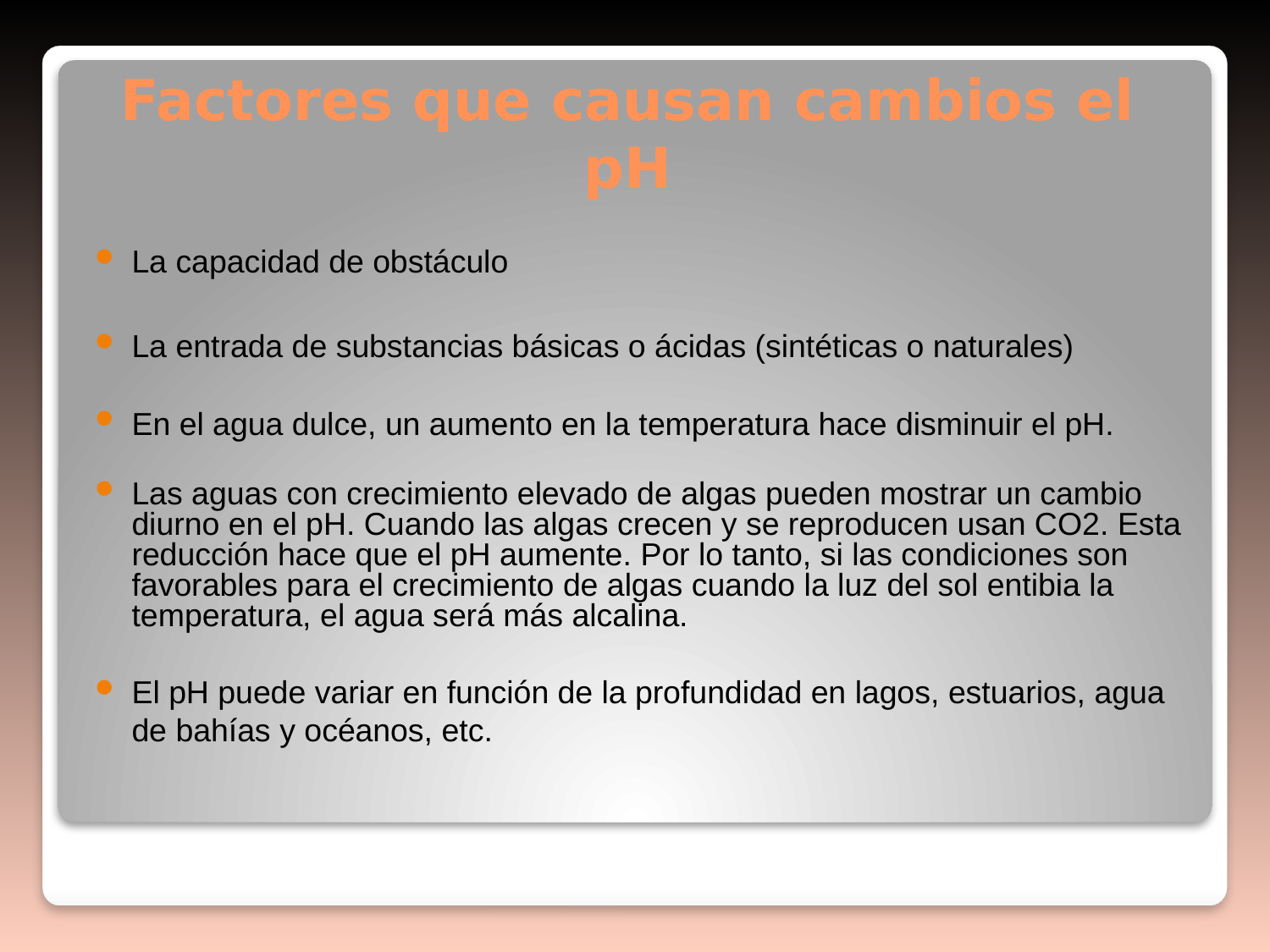

# Factores que causan cambios el pH
La capacidad de obstáculo

La entrada de substancias básicas o ácidas (sintéticas o naturales)

En el agua dulce, un aumento en la temperatura hace disminuir el pH.

Las aguas con crecimiento elevado de algas pueden mostrar un cambio diurno en el pH. Cuando las algas crecen y se reproducen usan CO2. Esta reducción hace que el pH aumente. Por lo tanto, si las condiciones son favorables para el crecimiento de algas cuando la luz del sol entibia la temperatura, el agua será más alcalina.

El pH puede variar en función de la profundidad en lagos, estuarios, agua de bahías y océanos, etc.